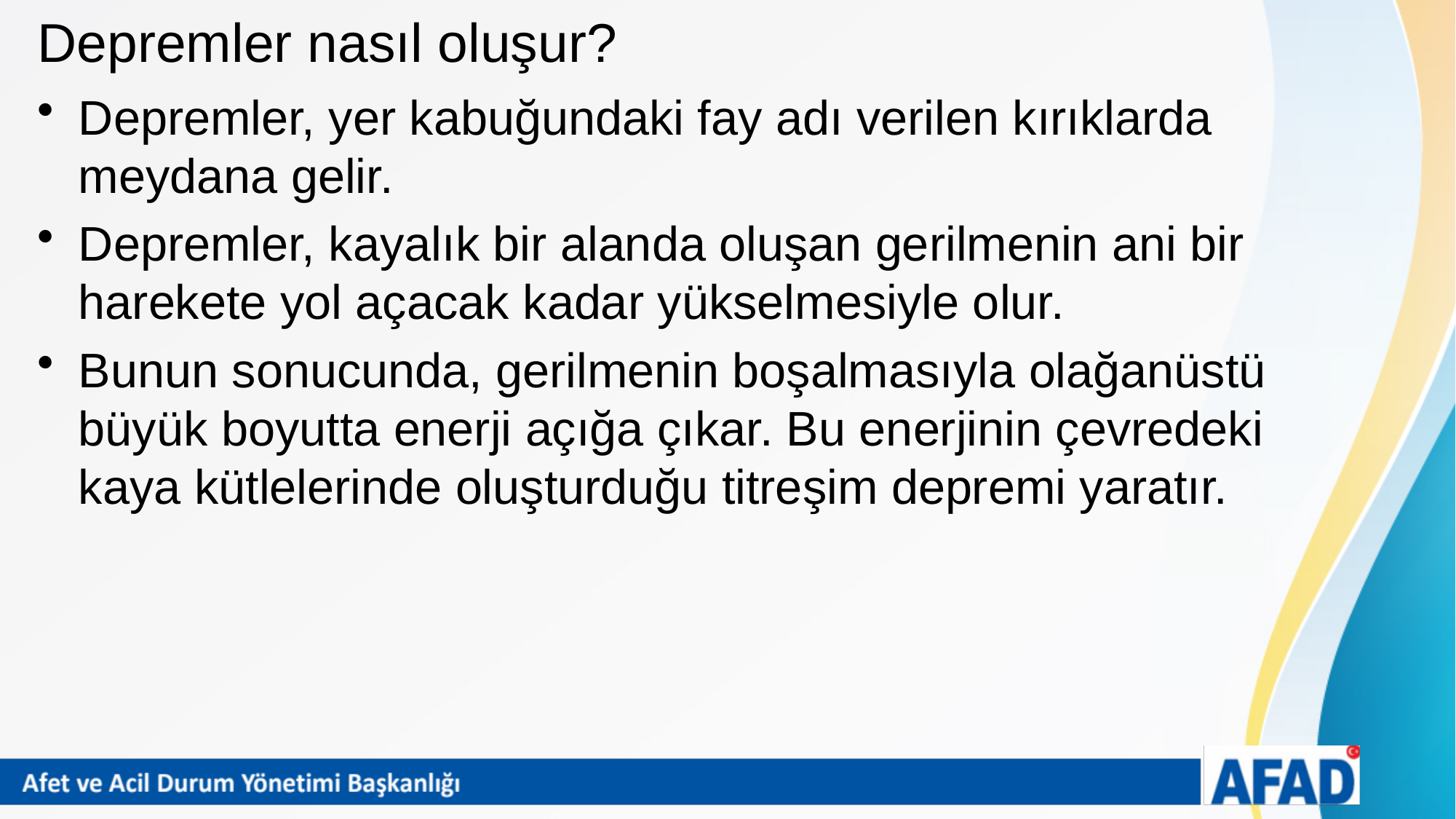

# Depremler nasıl oluşur?
Depremler, yer kabuğundaki fay adı verilen kırıklarda meydana gelir.
Depremler, kayalık bir alanda oluşan gerilmenin ani bir harekete yol açacak kadar yükselmesiyle olur.
Bunun sonucunda, gerilmenin boşalmasıyla olağanüstü büyük boyutta enerji açığa çıkar. Bu enerjinin çevredeki kaya kütlelerinde oluşturduğu titreşim depremi yaratır.